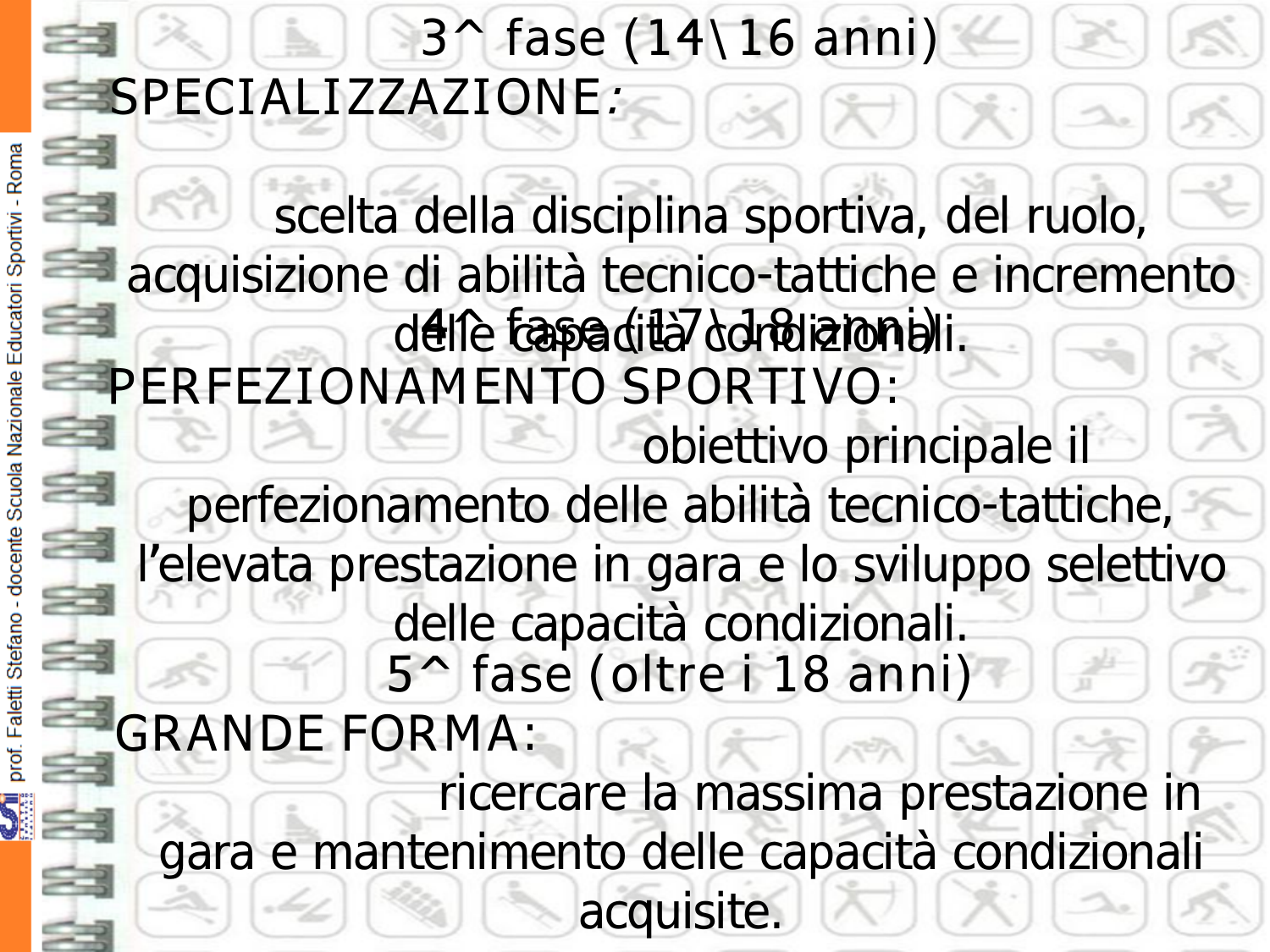

3^ fase (14\16 anni)
SPECIALIZZAZIONE:
    scelta della disciplina sportiva, del ruolo, acquisizione di abilità tecnico-tattiche e incremento delle capacità condizionali.

4^ fase (17\18 anni)
PERFEZIONAMENTO SPORTIVO:                                                obiettivo principale il perfezionamento delle abilità tecnico-tattiche, l’elevata prestazione in gara e lo sviluppo selettivo delle capacità condizionali.
5^ fase (oltre i 18 anni)
GRANDE FORMA:                                                                 ricercare la massima prestazione in gara e mantenimento delle capacità condizionali acquisite.